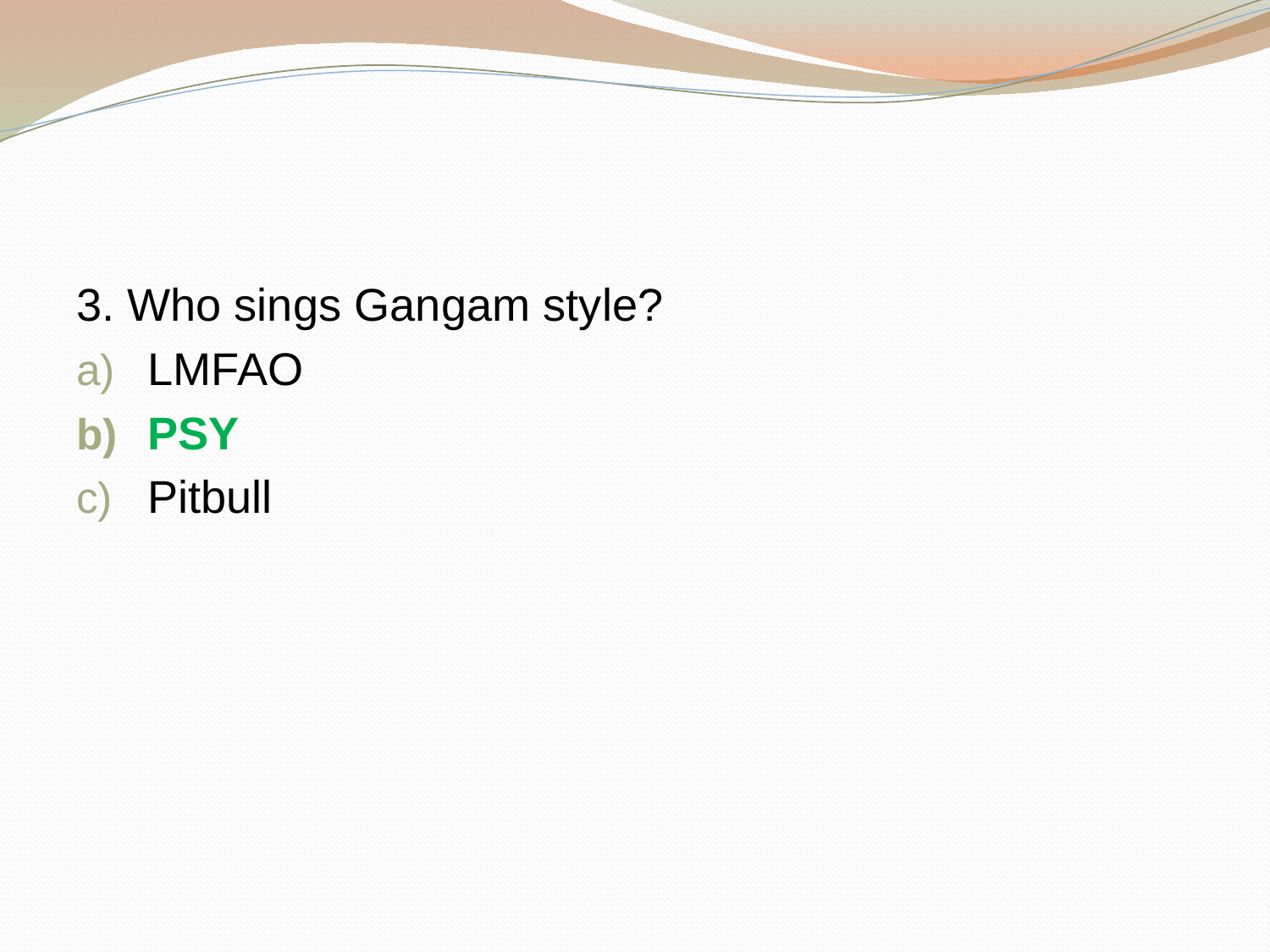

#
3. Who sings Gangam style?
LMFAO
PSY
Pitbull